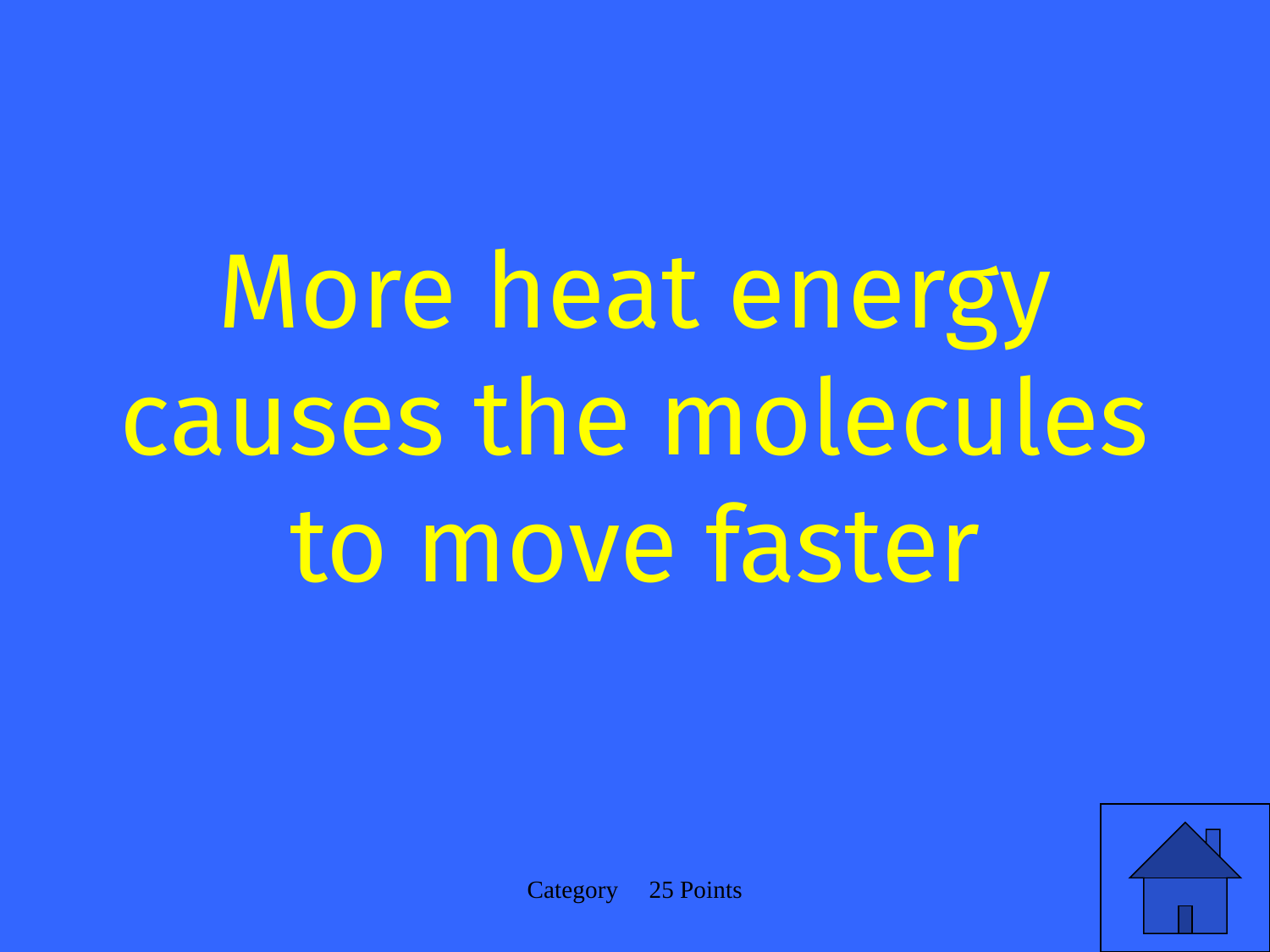

# More heat energy causes the molecules to move faster

Category     25 Points